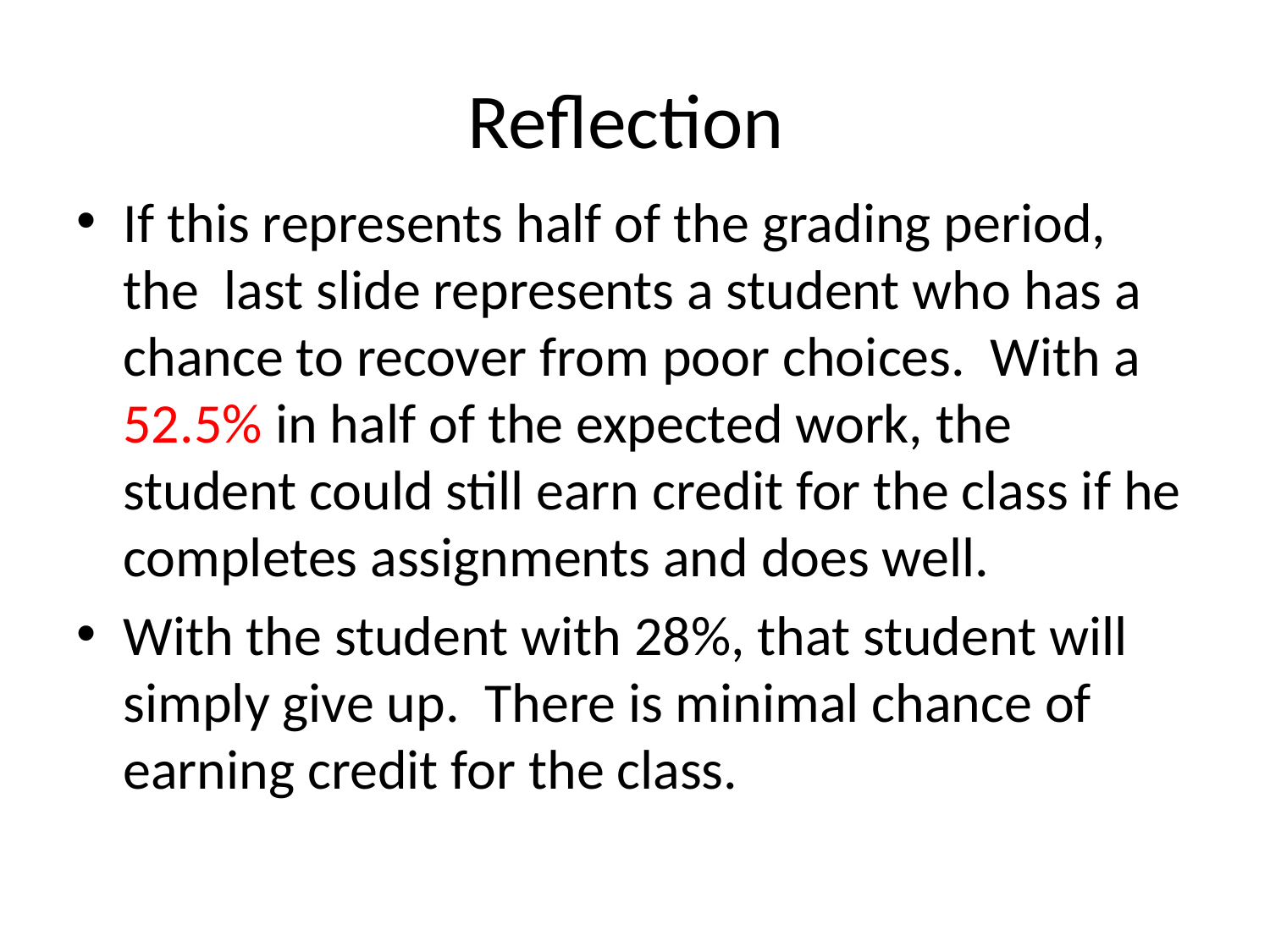

# Reflection
If this represents half of the grading period, the  last slide represents a student who has a chance to recover from poor choices.  With a 52.5% in half of the expected work, the student could still earn credit for the class if he completes assignments and does well.
With the student with 28%, that student will simply give up.  There is minimal chance of earning credit for the class.